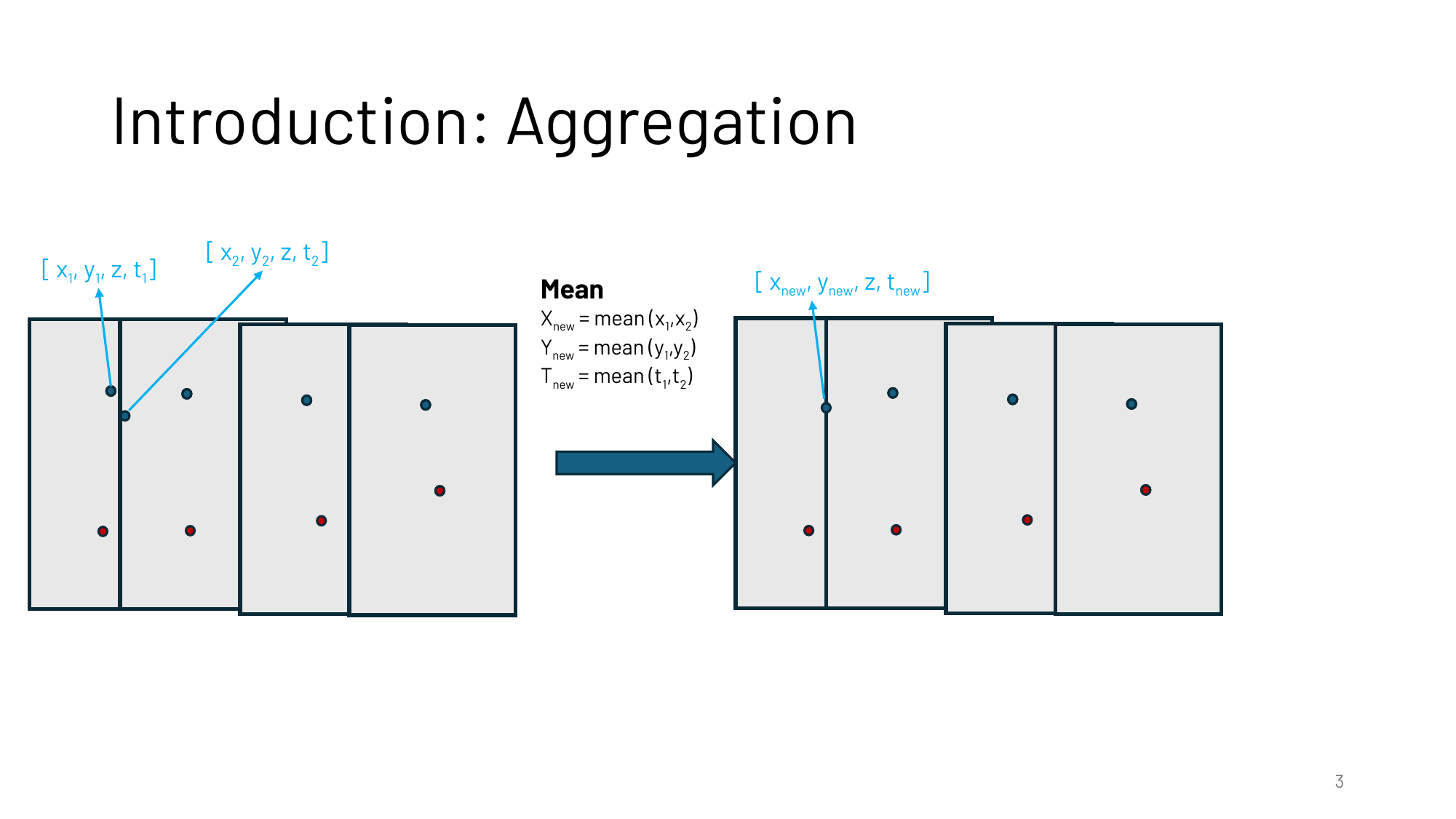

# Introduction: Aggregation
[ x2, y2, z, t2]
[ x1, y1, z, t1]
[ xnew, ynew, z, tnew]
Mean
Xnew = mean (x1,x2)
Ynew = mean (y1,y2)
Tnew = mean (t1,t2)

3